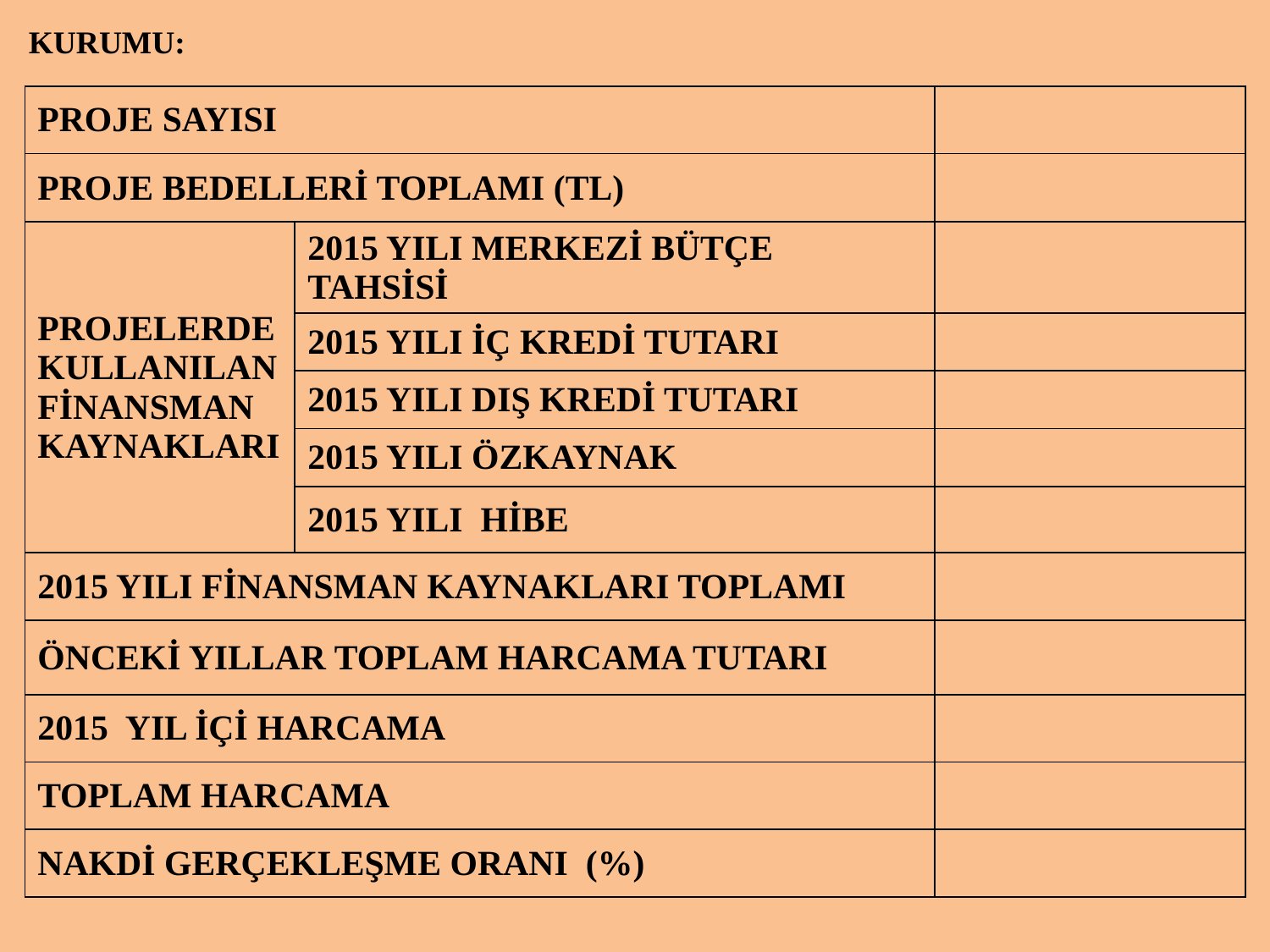

KURUMU:
| PROJE SAYISI |  |  |
| --- | --- | --- |
| PROJE BEDELLERİ TOPLAMI (TL) |  |  |
| PROJELERDE KULLANILAN FİNANSMAN KAYNAKLARI | 2015 YILI MERKEZİ BÜTÇE TAHSİSİ |  |
|  | 2015 YILI İÇ KREDİ TUTARI |  |
|  | 2015 YILI DIŞ KREDİ TUTARI |  |
|  | 2015 YILI ÖZKAYNAK |  |
|  | 2015 YILI HİBE |  |
| 2015 YILI FİNANSMAN KAYNAKLARI TOPLAMI |  |  |
| ÖNCEKİ YILLAR TOPLAM HARCAMA TUTARI |  |  |
| 2015 YIL İÇİ HARCAMA |  |  |
| TOPLAM HARCAMA |  |  |
| NAKDİ GERÇEKLEŞME ORANI (%) |  |  |